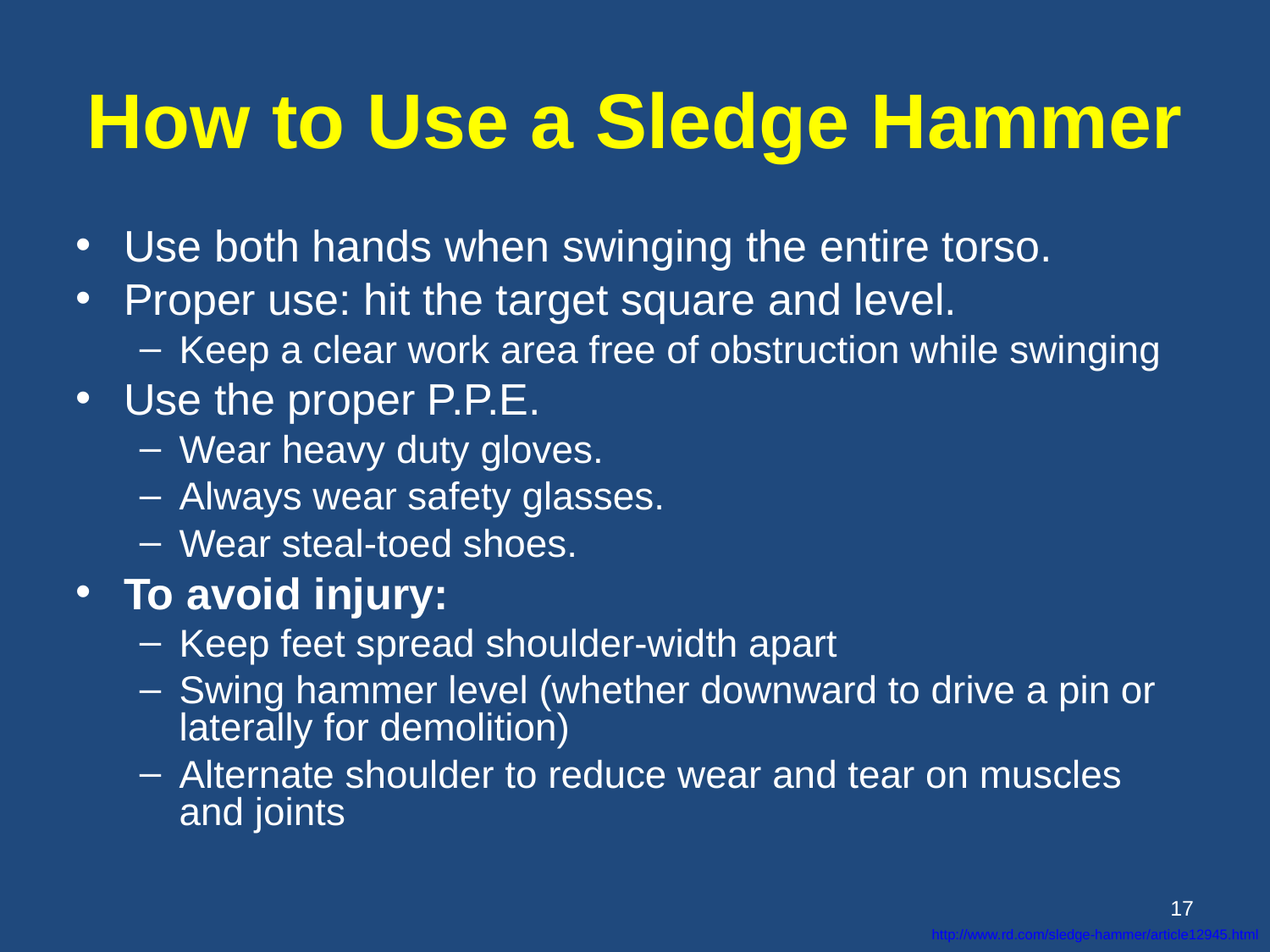

# How to Use a Sledge Hammer
Use both hands when swinging the entire torso.
Proper use: hit the target square and level.
Keep a clear work area free of obstruction while swinging
Use the proper P.P.E.
Wear heavy duty gloves.
Always wear safety glasses.
Wear steal-toed shoes.
To avoid injury:
Keep feet spread shoulder-width apart
Swing hammer level (whether downward to drive a pin or laterally for demolition)
Alternate shoulder to reduce wear and tear on muscles and joints

17
http://www.rd.com/sledge-hammer/article12945.html